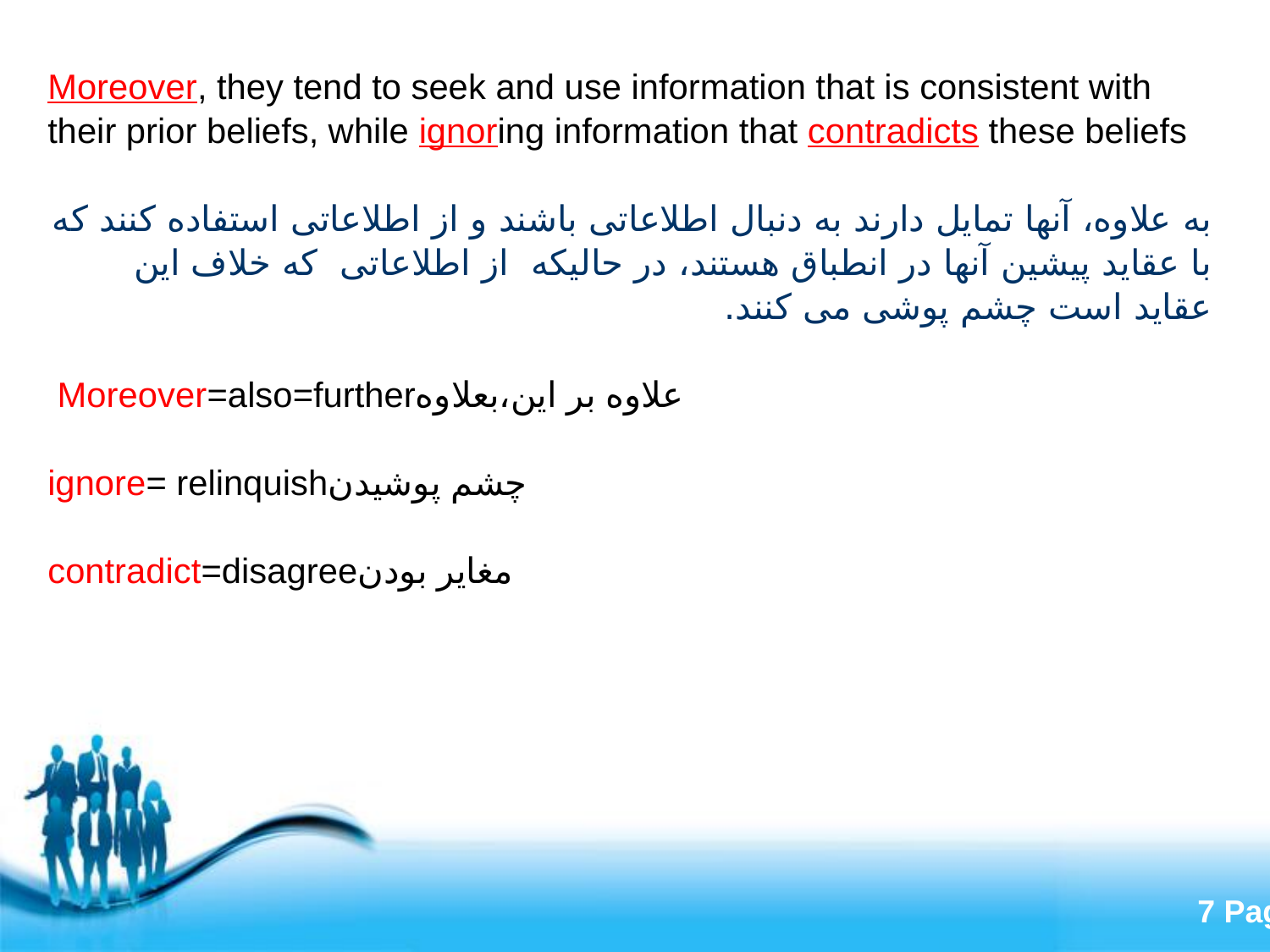

Moreover, they tend to seek and use information that is consistent with their prior beliefs, while ignoring information that contradicts these beliefs

به علاوه، آنها تمایل دارند به دنبال اطلاعاتی باشند و از اطلاعاتی استفاده کنند که با عقاید پیشین آنها در انطباق هستند، در حالیکه  از اطلاعاتی  که خلاف این عقاید است چشم پوشی می کنند.

علاوه بر این،بعلاوهMoreover=also=further

چشم پوشیدنignore= relinquish

مغایر بودنcontradict=disagree